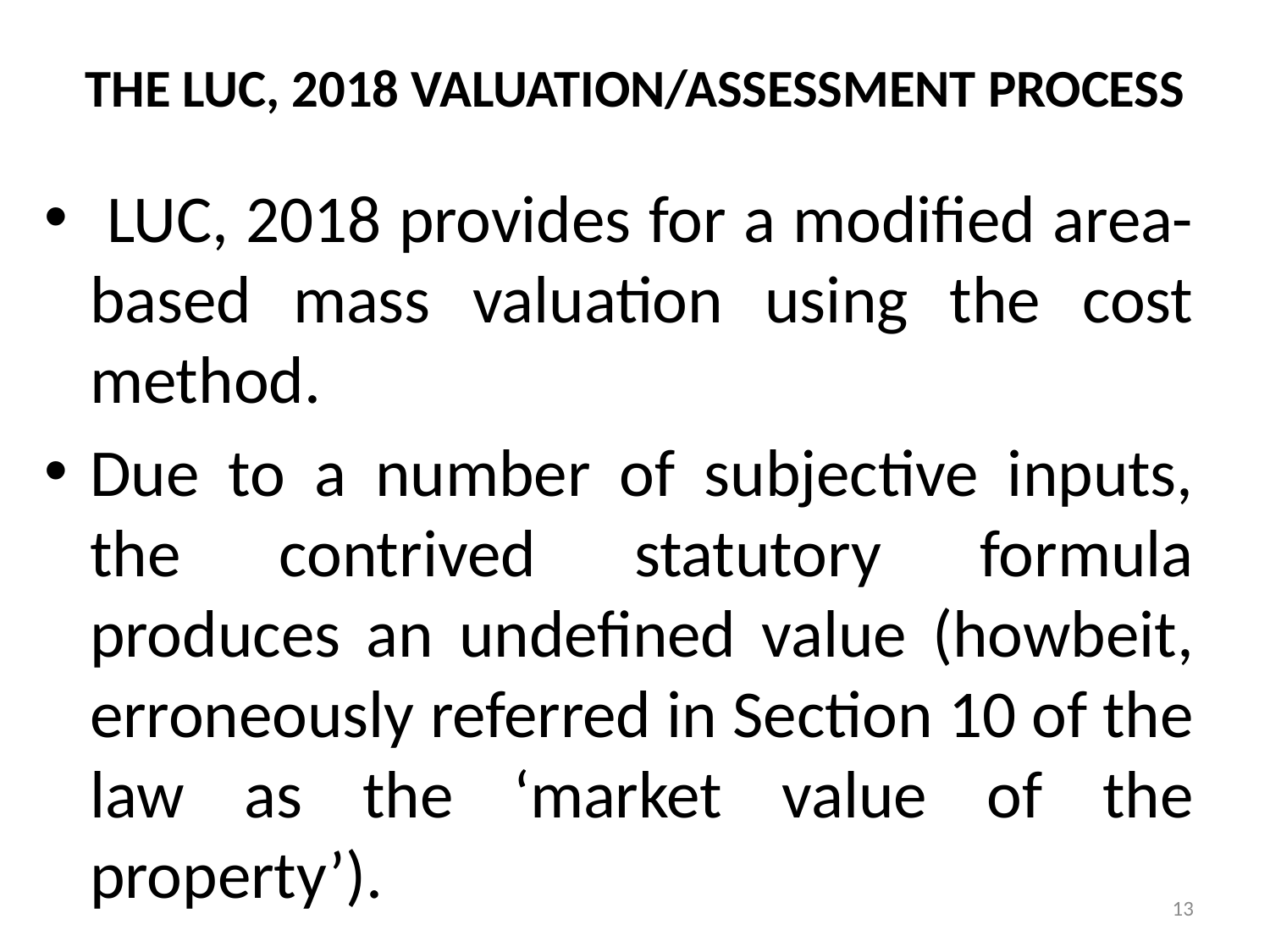

# THE LUC, 2018 VALUATION/ASSESSMENT PROCESS
 LUC, 2018 provides for a modified area-based mass valuation using the cost method.
Due to a number of subjective inputs, the contrived statutory formula produces an undefined value (howbeit, erroneously referred in Section 10 of the law as the ‘market value of the property’).

13